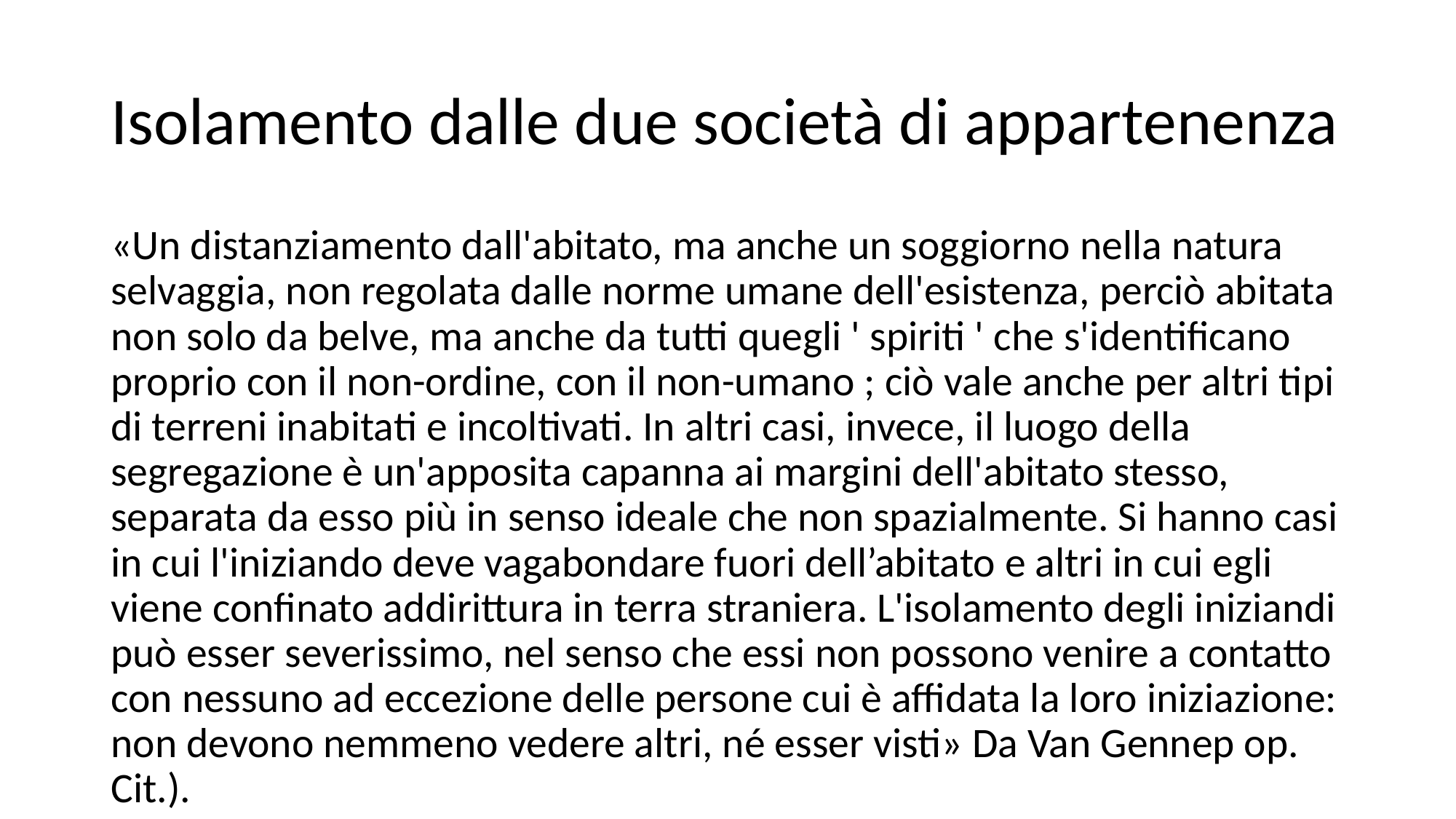

# Isolamento dalle due società di appartenenza
«Un distanziamento dall'abitato, ma anche un soggiorno nella natura selvaggia, non regolata dalle norme umane dell'esistenza, perciò abitata non solo da belve, ma anche da tutti quegli ' spiriti ' che s'identificano proprio con il non-ordine, con il non-umano ; ciò vale anche per altri tipi di terreni inabitati e incoltivati. In altri casi, invece, il luogo della segregazione è un'apposita capanna ai margini dell'abitato stesso, separata da esso più in senso ideale che non spazialmente. Si hanno casi in cui l'iniziando deve vagabondare fuori dell’abitato e altri in cui egli viene confinato addirittura in terra straniera. L'isolamento degli iniziandi può esser severissimo, nel senso che essi non possono venire a contatto con nessuno ad eccezione delle persone cui è affidata la loro iniziazione: non devono nemmeno vedere altri, né esser visti» Da Van Gennep op. Cit.).